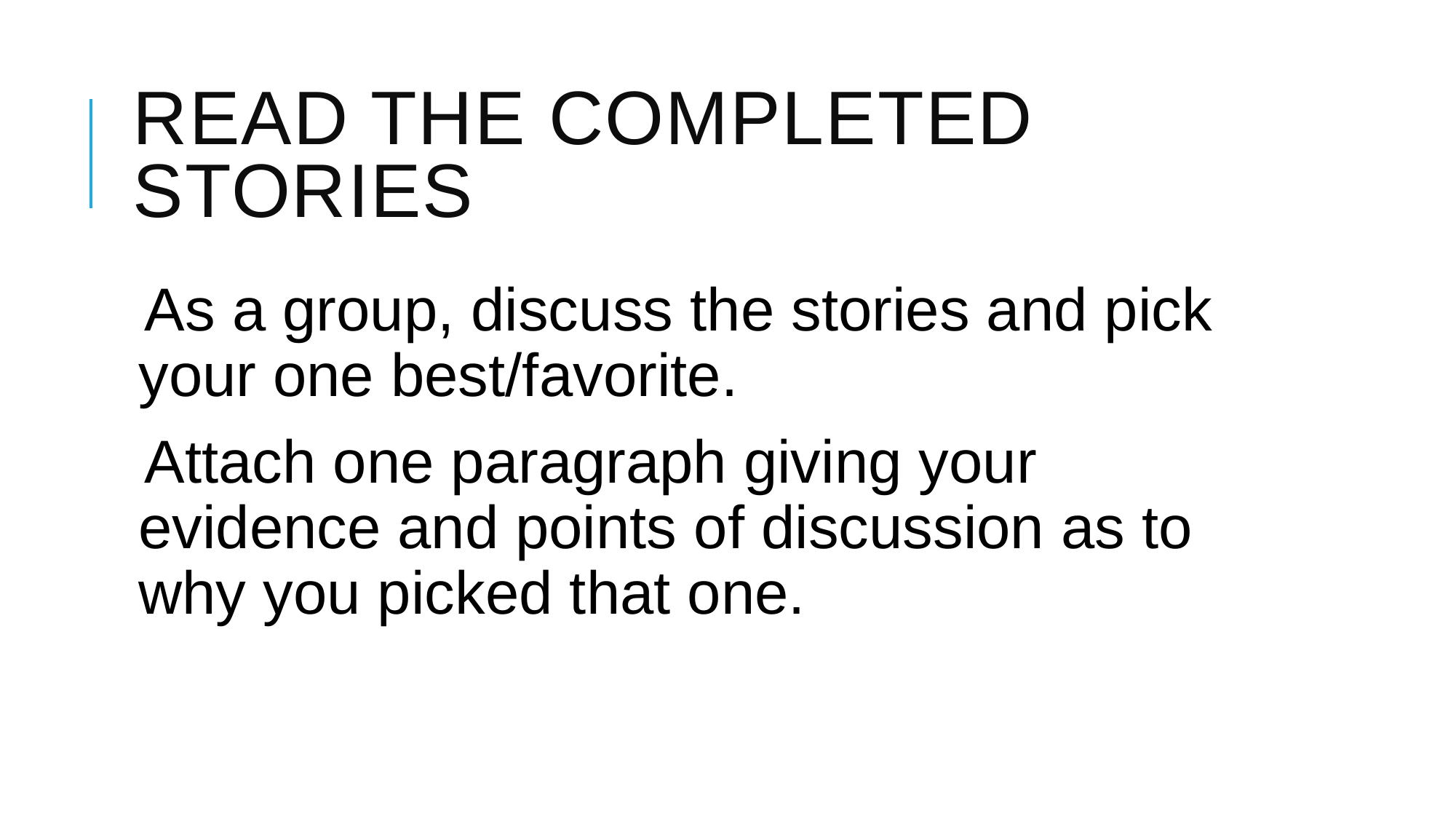

# Read the completed stories
As a group, discuss the stories and pick your one best/favorite.
Attach one paragraph giving your evidence and points of discussion as to why you picked that one.